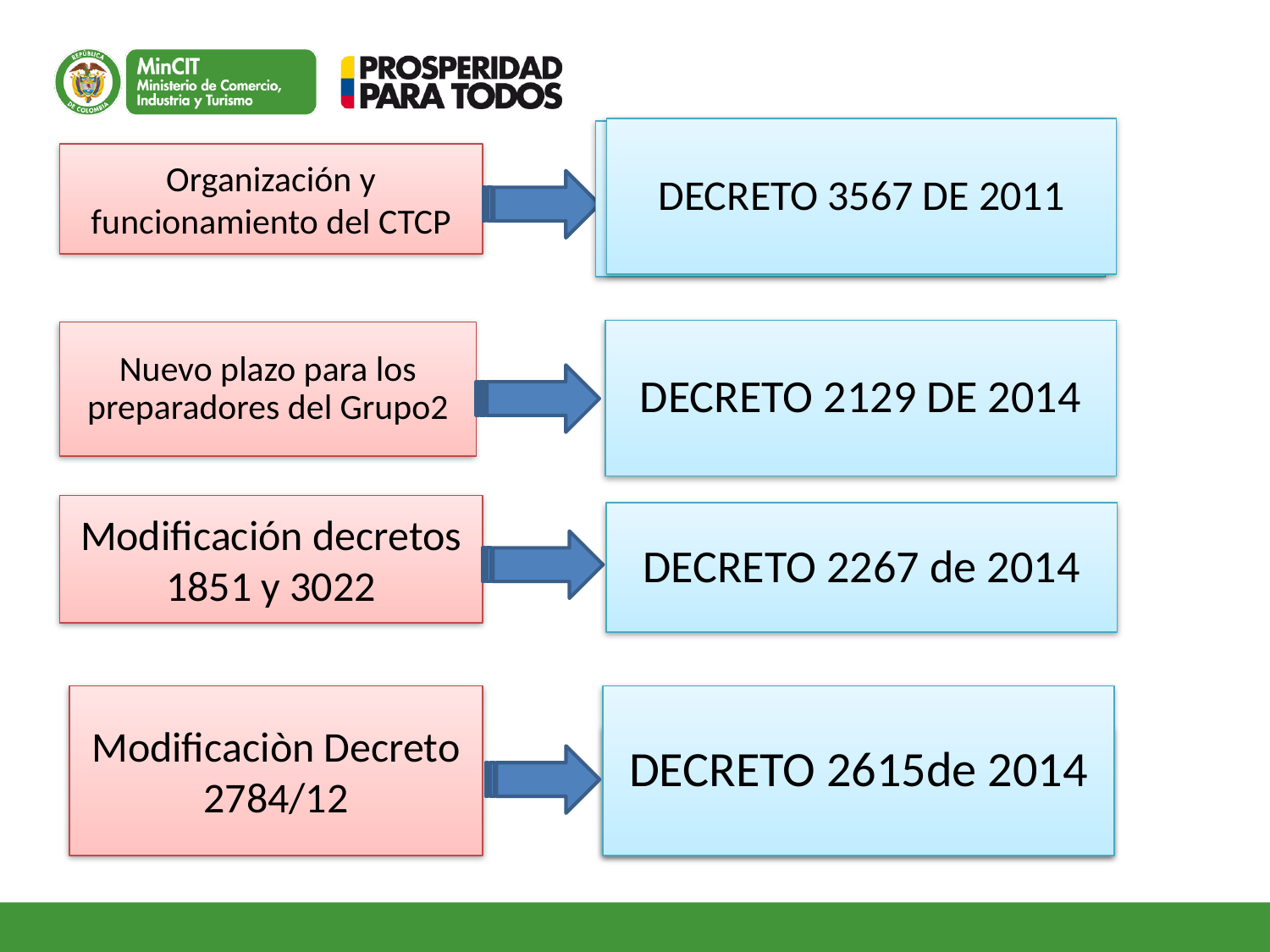

DECRETO 3567 DE 2011

Organización y funcionamiento del CTCP

DECRETO 2129 DE 2014
Nuevo plazo para los preparadores del Grupo2

Modificación decretos 1851 y 3022
DECRETO 2267 de 2014

Modificaciòn Decreto 2784/12

DECRETO 2615de 2014